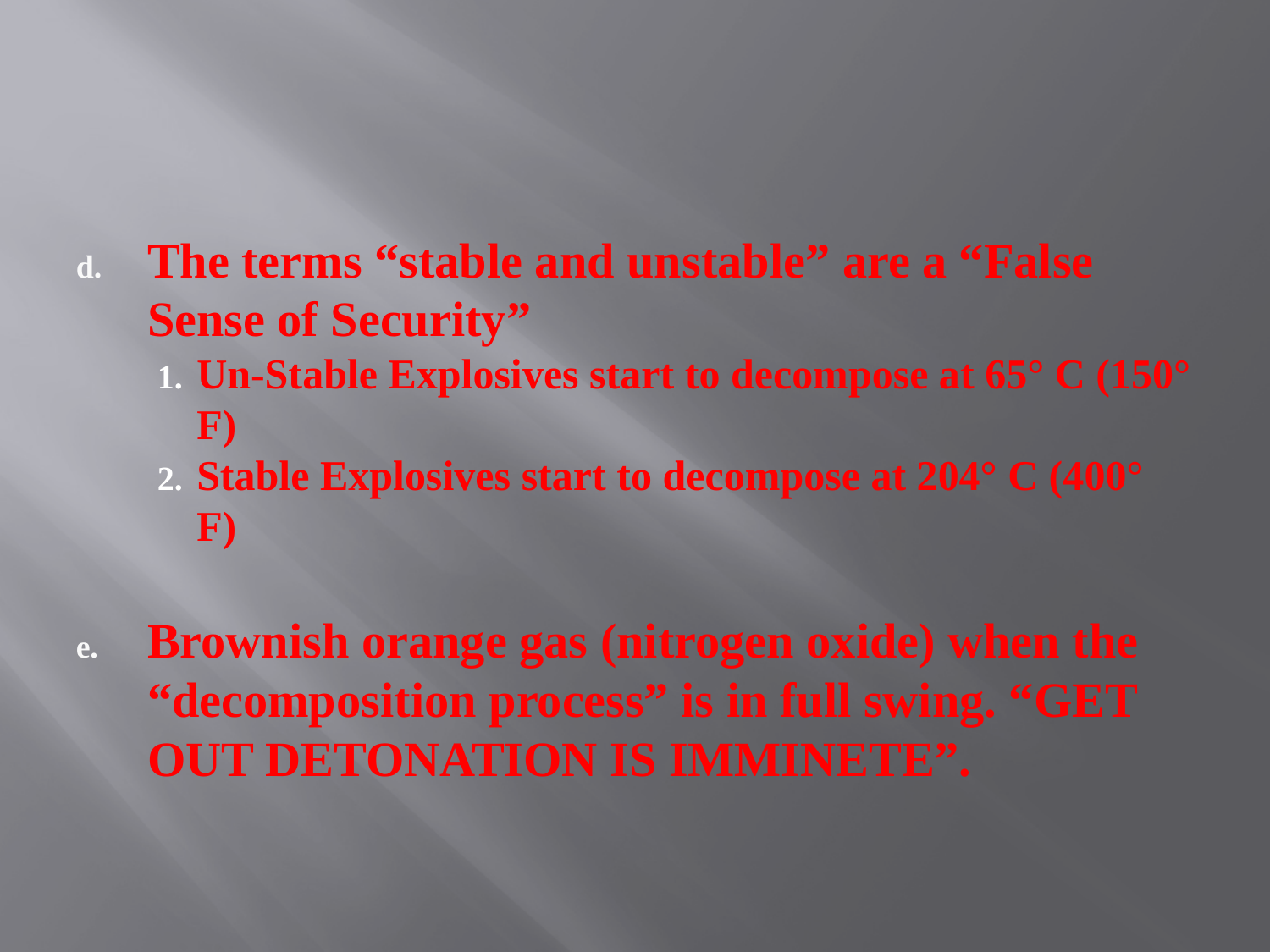

#
The terms “stable and unstable” are a “False Sense of Security”
Un-Stable Explosives start to decompose at 65° C (150° F)
Stable Explosives start to decompose at 204° C (400° F)

Brownish orange gas (nitrogen oxide) when the “decomposition process” is in full swing. “GET OUT DETONATION IS IMMINETE”.